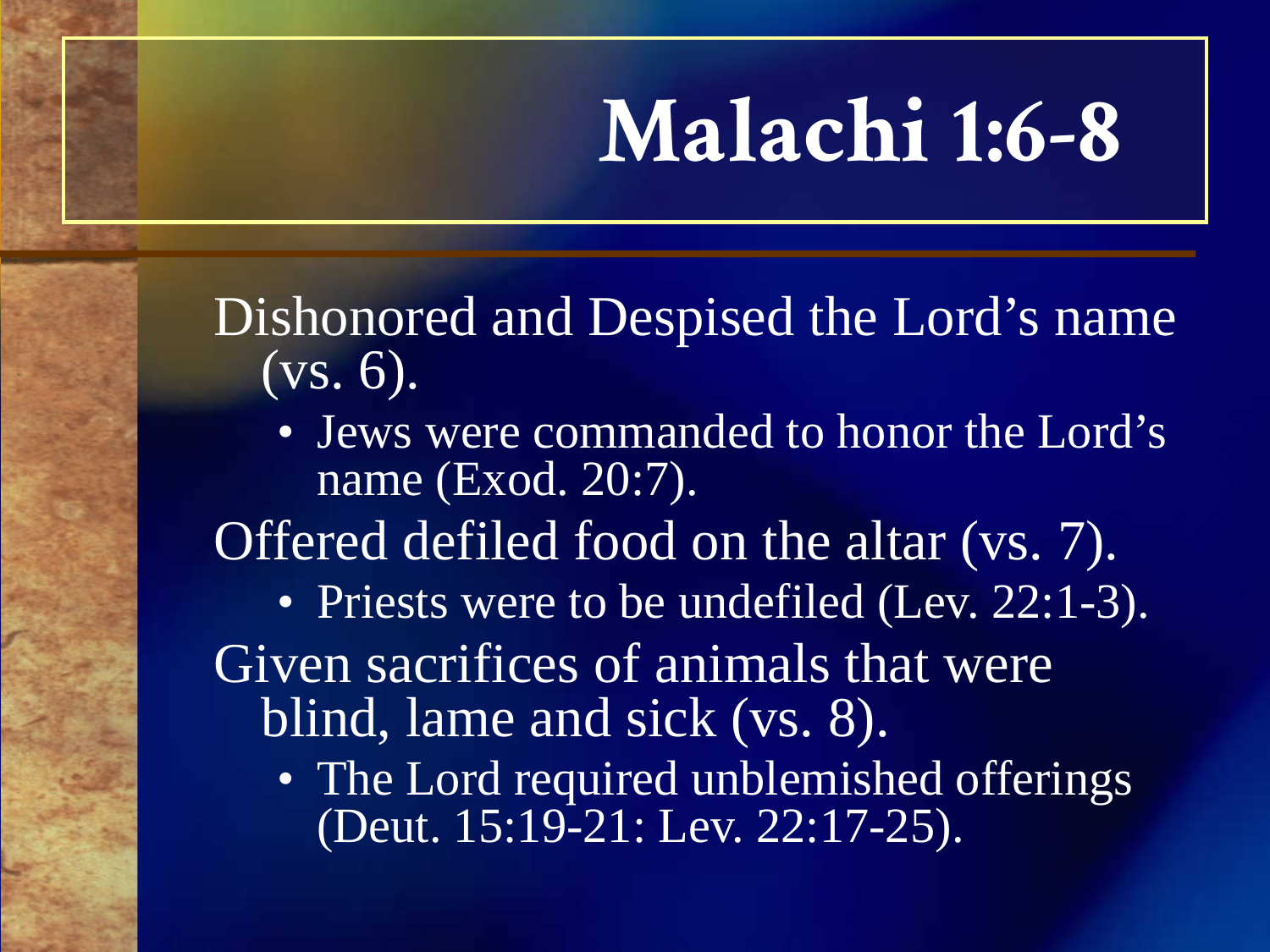

# Malachi 1:6-8
Dishonored and Despised the Lord’s name (vs. 6).
•	Jews were commanded to honor the Lord’s name (Exod. 20:7).
Offered defiled food on the altar (vs. 7).
•	Priests were to be undefiled (Lev. 22:1-3).
Given sacrifices of animals that were blind, lame and sick (vs. 8).
•	The Lord required unblemished offerings (Deut. 15:19-21: Lev. 22:17-25).